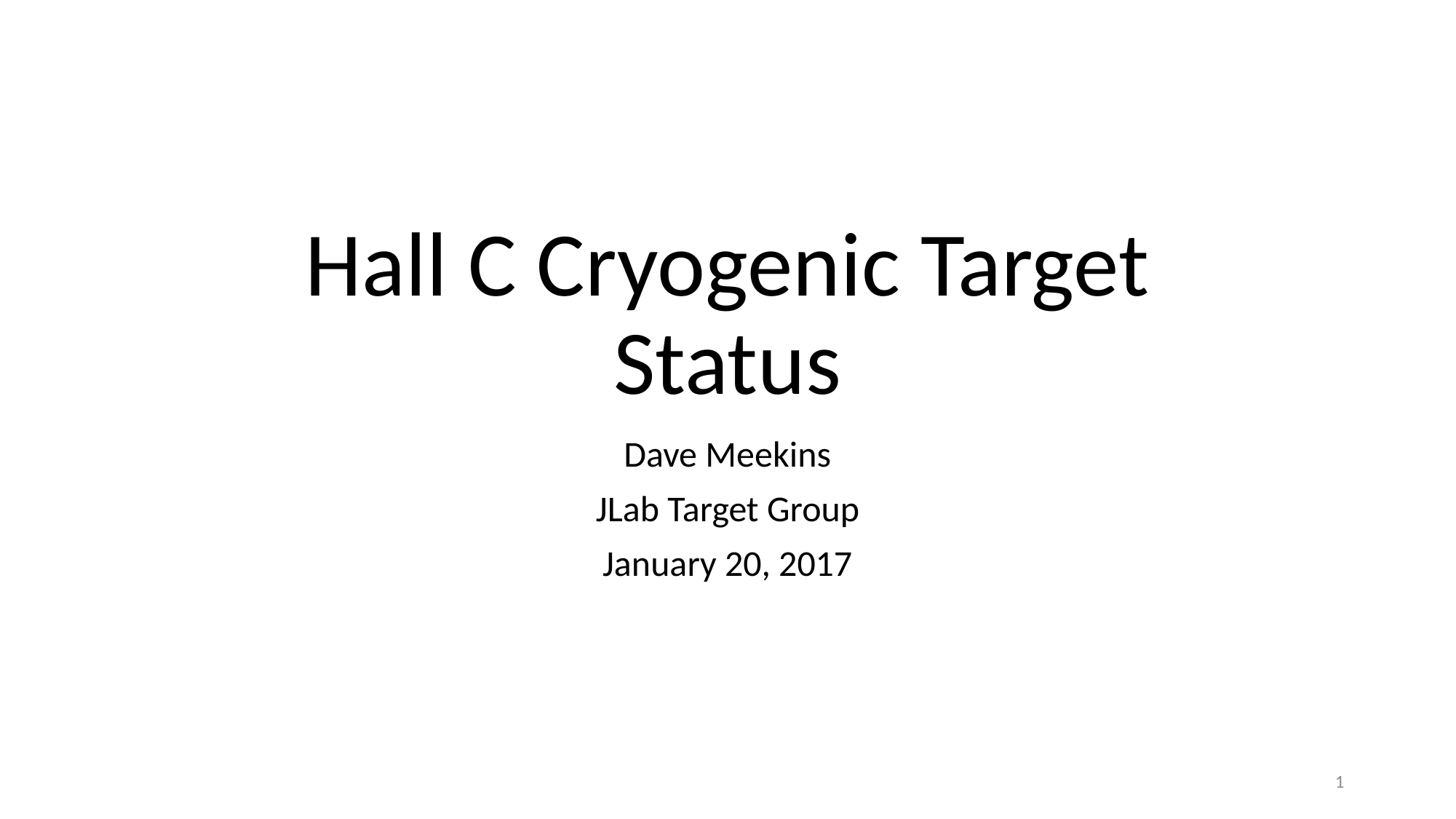

# Hall C Cryogenic Target Status
Dave Meekins
JLab Target Group
January 20, 2017
1